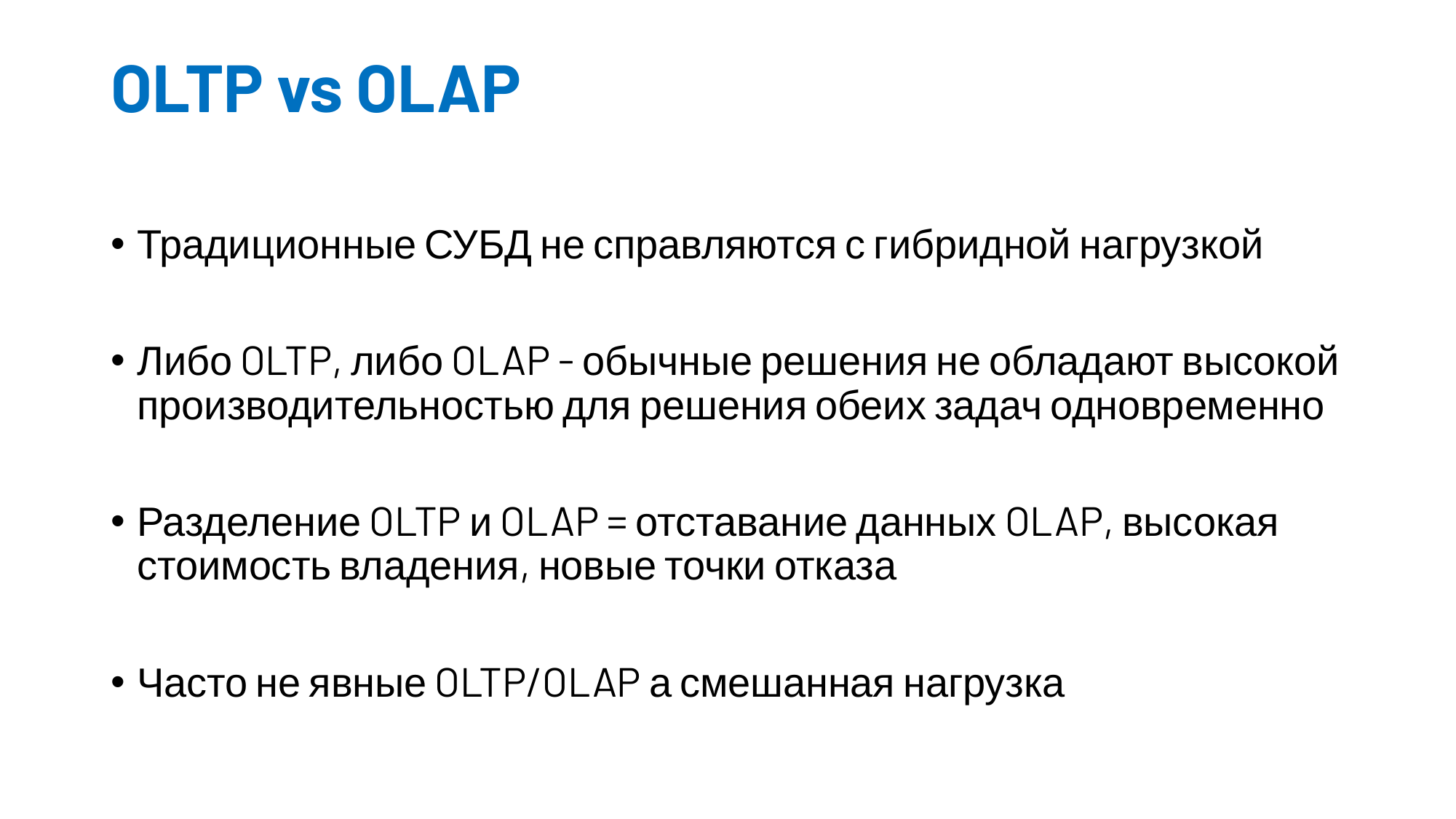

# OLTP vs OLAP
Традиционные СУБД не справляются с гибридной нагрузкой

Либо OLTP, либо OLAP - обычные решения не обладают высокой производительностью для решения обеих задач одновременно

Разделение OLTP и OLAP = отставание данных OLAP, высокая стоимость владения, новые точки отказа

Часто не явные OLTP/OLAP а смешанная нагрузка